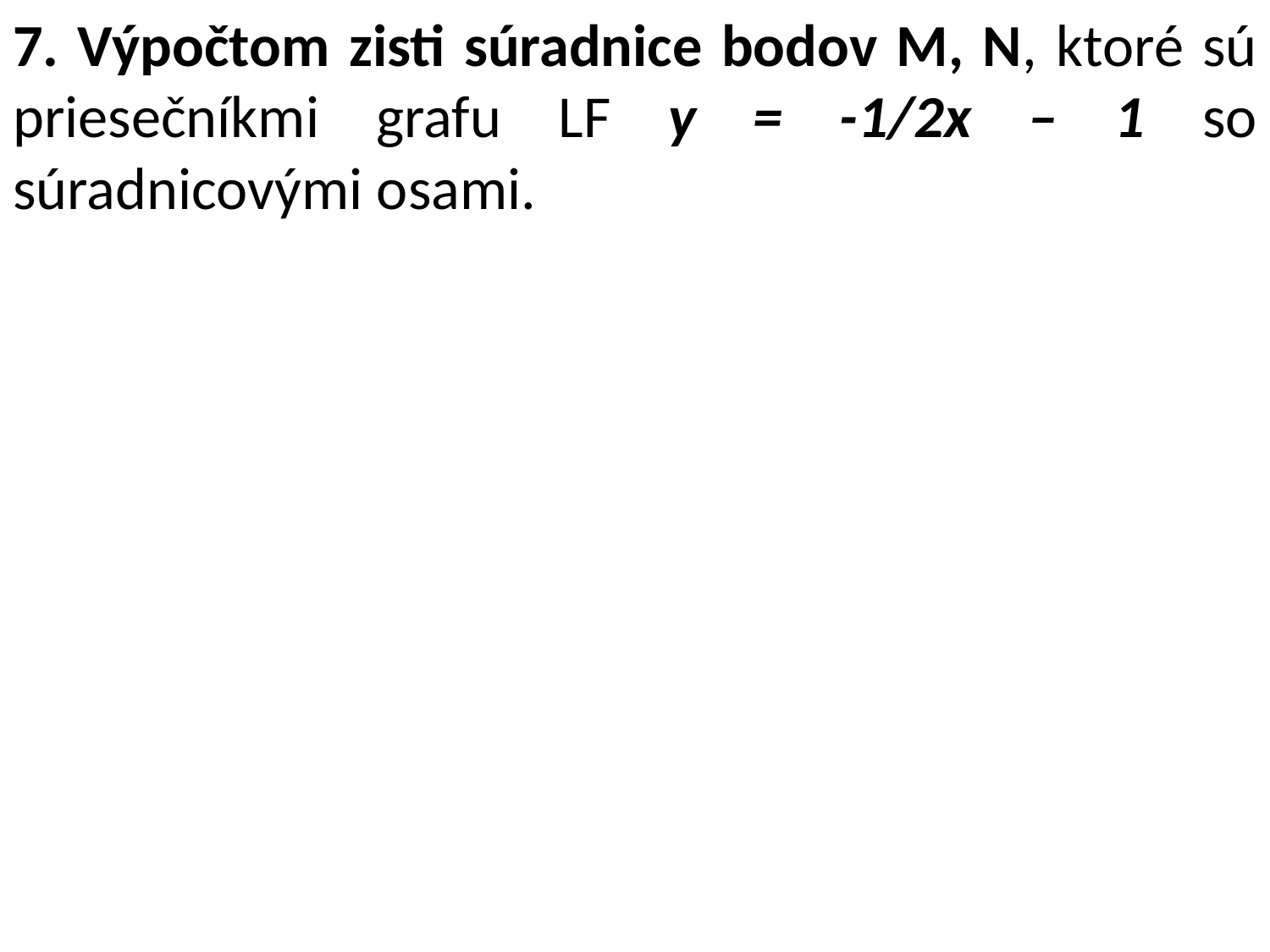

7. Výpočtom zisti súradnice bodov M, N, ktoré sú priesečníkmi grafu LF y = -1/2x – 1 so súradnicovými osami.